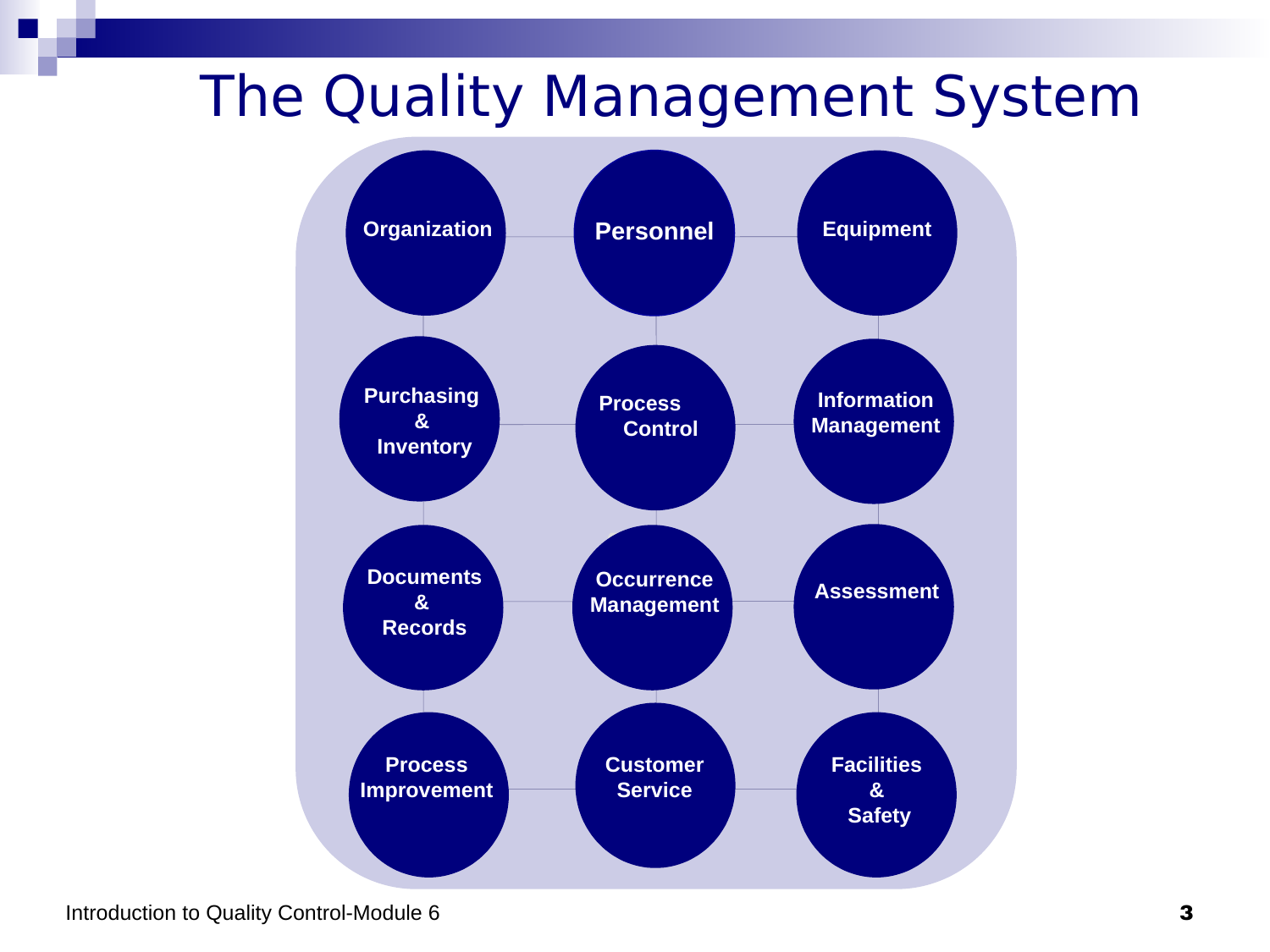

The Quality Management System

Organization

Personnel

Equipment

Purchasing
&
Inventory

Information Management

Process        Control

Documents
&
Records

Occurrence Management

Assessment

Customer Service

Process Improvement

Facilities
&
Safety

Introduction to Quality Control-Module 6
3